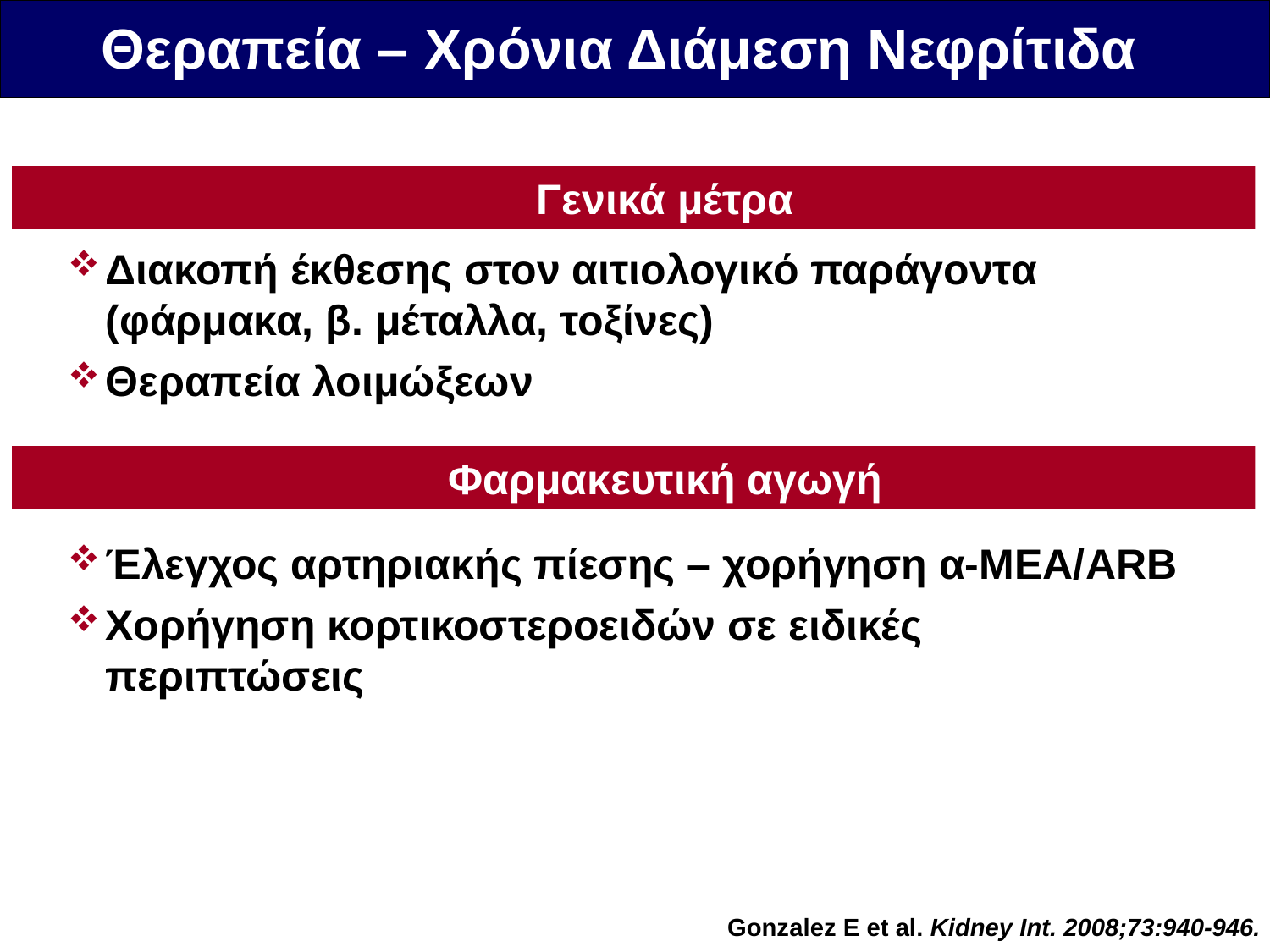

Θεραπεία – Χρόνια Διάμεση Νεφρίτιδα
Γενικά μέτρα
Διακοπή έκθεσης στον αιτιολογικό παράγοντα (φάρμακα, β. μέταλλα, τοξίνες)
Θεραπεία λοιμώξεων

Έλεγχος αρτηριακής πίεσης – χορήγηση α-ΜΕΑ/ARB
Χορήγηση κορτικοστεροειδών σε ειδικές περιπτώσεις
Φαρμακευτική αγωγή
Gonzalez E et al. Kidney Int. 2008;73:940-946.